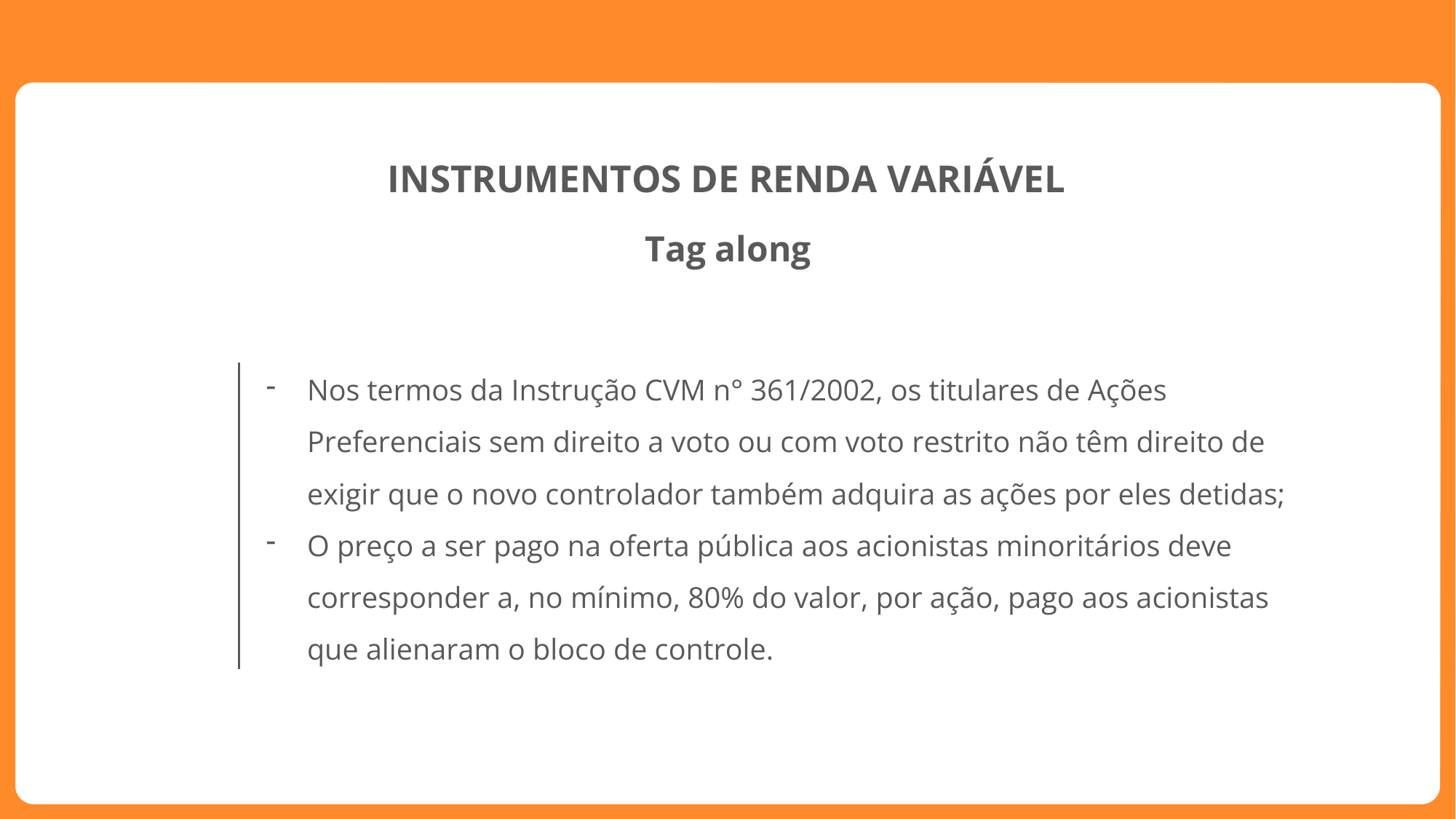

INSTRUMENTOS DE RENDA VARIÁVEL
Tag along
Nos termos da Instrução CVM n° 361/2002, os titulares de Ações Preferenciais sem direito a voto ou com voto restrito não têm direito de exigir que o novo controlador também adquira as ações por eles detidas;
O preço a ser pago na oferta pública aos acionistas minoritários deve corresponder a, no mínimo, 80% do valor, por ação, pago aos acionistas que alienaram o bloco de controle.